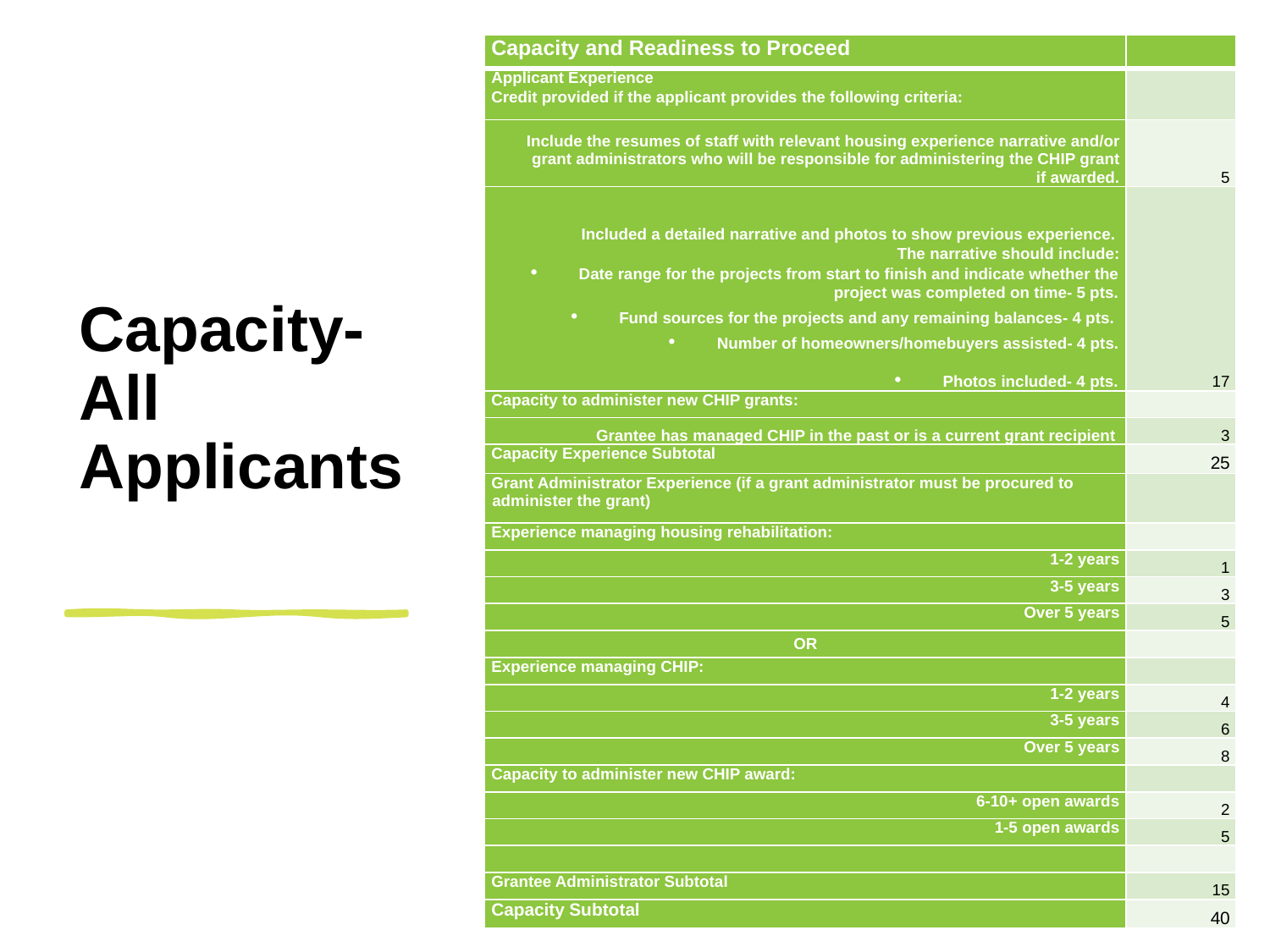

| Capacity and Readiness to Proceed |  |
| --- | --- |
| Applicant Experience Credit provided if the applicant provides the following criteria: |  |
| Include the resumes of staff with relevant housing experience narrative and/or grant administrators who will be responsible for administering the CHIP grant if awarded. | 5 |
| Included a detailed narrative and photos to show previous experience. The narrative should include: Date range for the projects from start to finish and indicate whether the project was completed on time- 5 pts. Fund sources for the projects and any remaining balances- 4 pts. Number of homeowners/homebuyers assisted- 4 pts. Photos included- 4 pts. | 17 |
| Capacity to administer new CHIP grants: |  |
| Grantee has managed CHIP in the past or is a current grant recipient | 3 |
| Capacity Experience Subtotal | 25 |
| Grant Administrator Experience (if a grant administrator must be procured to administer the grant) |  |
| Experience managing housing rehabilitation: |  |
| 1-2 years | 1 |
| 3-5 years | 3 |
| Over 5 years | 5 |
| OR |  |
| Experience managing CHIP: |  |
| 1-2 years | 4 |
| 3-5 years | 6 |
| Over 5 years | 8 |
| Capacity to administer new CHIP award: |  |
| 6-10+ open awards | 2 |
| 1-5 open awards | 5 |
|  |  |
| Grantee Administrator Subtotal | 15 |
| Capacity Subtotal | 40 |
# Capacity- All Applicants